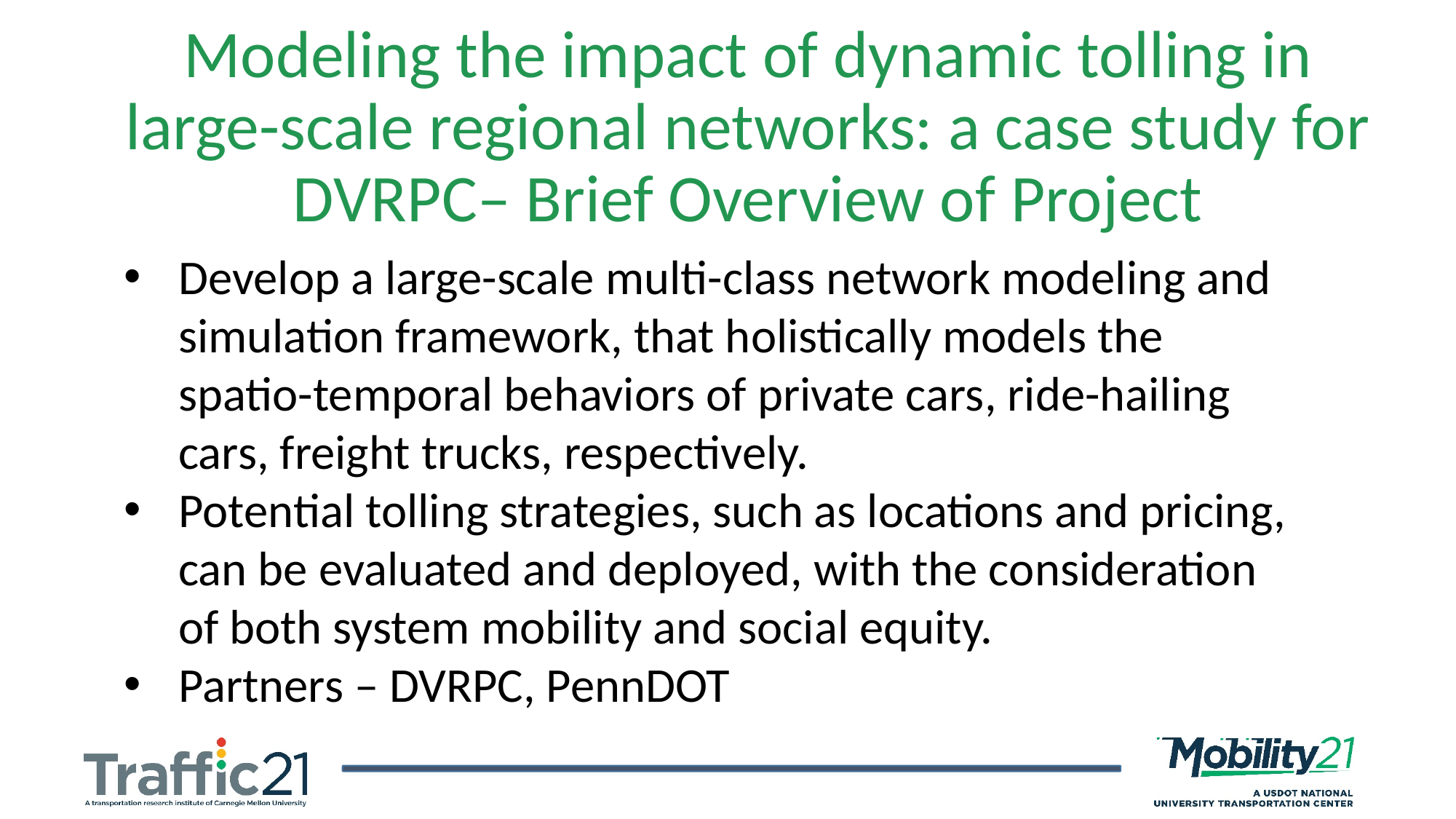

Modeling the impact of dynamic tolling in large-scale regional networks: a case study for DVRPC– Brief Overview of Project
Develop a large-scale multi-class network modeling and simulation framework, that holistically models the spatio-temporal behaviors of private cars, ride-hailing cars, freight trucks, respectively.
Potential tolling strategies, such as locations and pricing, can be evaluated and deployed, with the consideration of both system mobility and social equity.
Partners – DVRPC, PennDOT